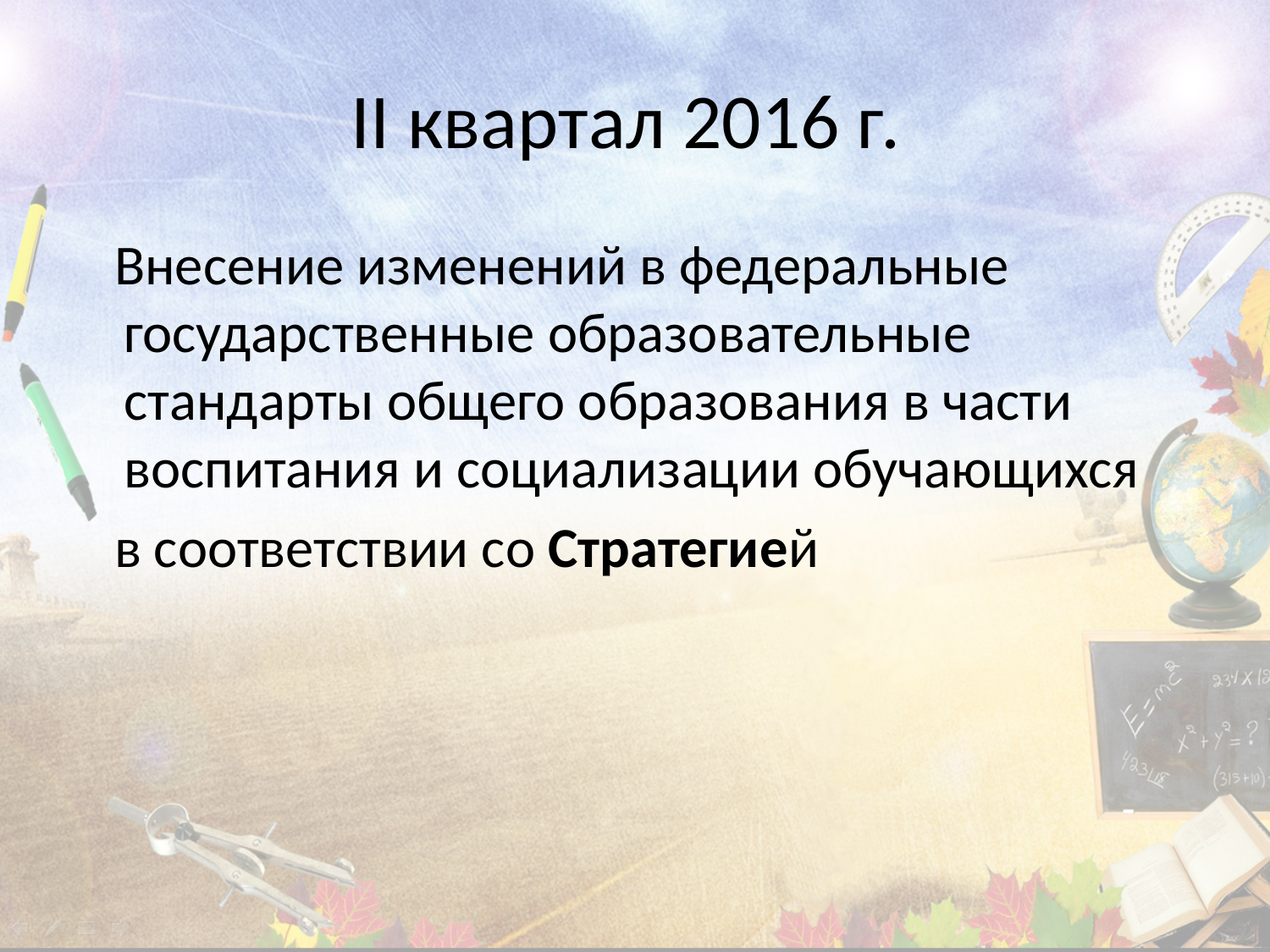

# II квартал 2016 г.
   Внесение изменений в федеральные государственные образовательные стандарты общего образования в части воспитания и социализации обучающихся
   в соответствии со Стратегией